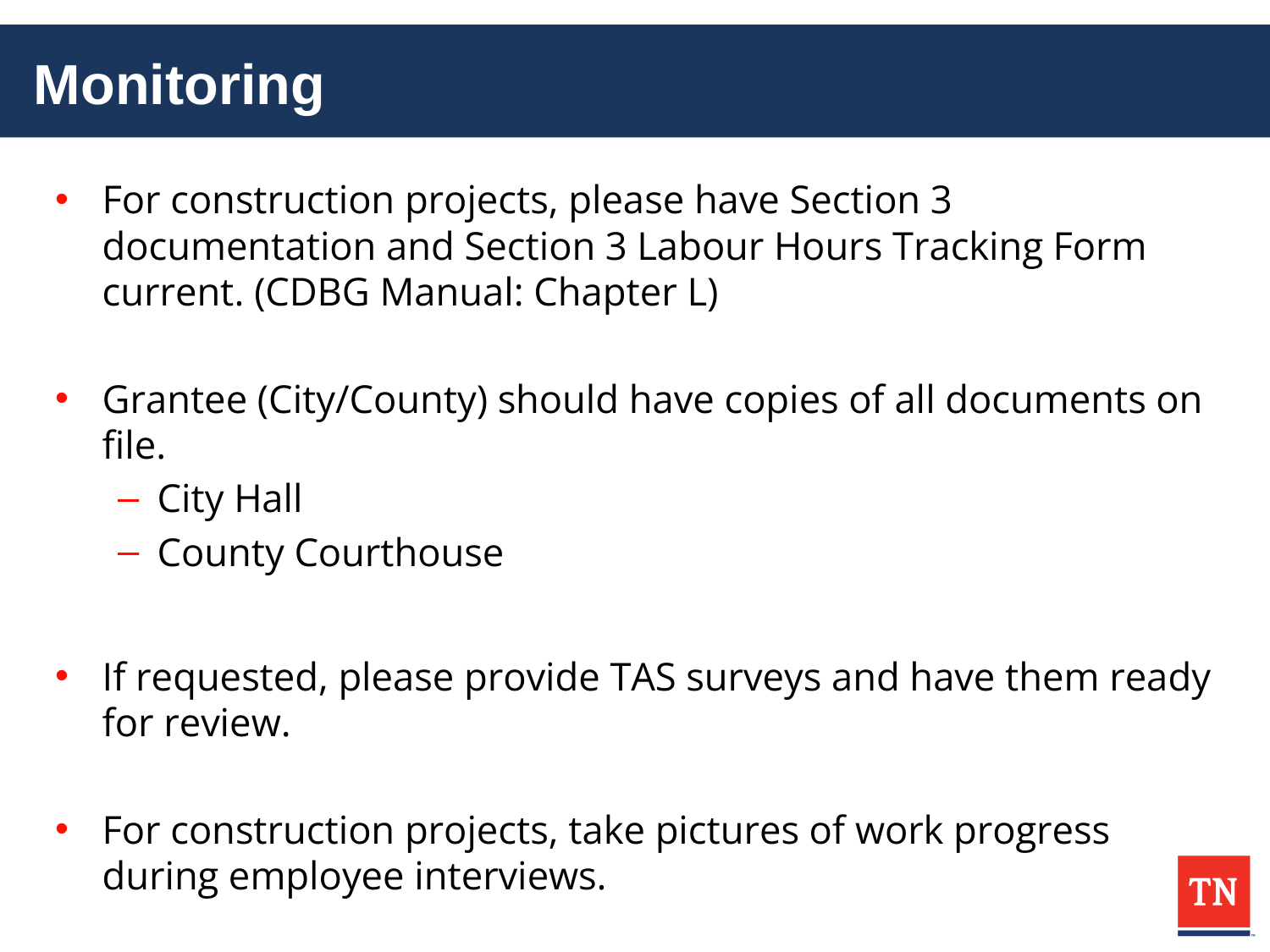

# Monitoring
For construction projects, please have Section 3 documentation and Section 3 Labour Hours Tracking Form current. (CDBG Manual: Chapter L)

Grantee (City/County) should have copies of all documents on file.
City Hall
County Courthouse

If requested, please provide TAS surveys and have them ready for review.

For construction projects, take pictures of work progress during employee interviews.